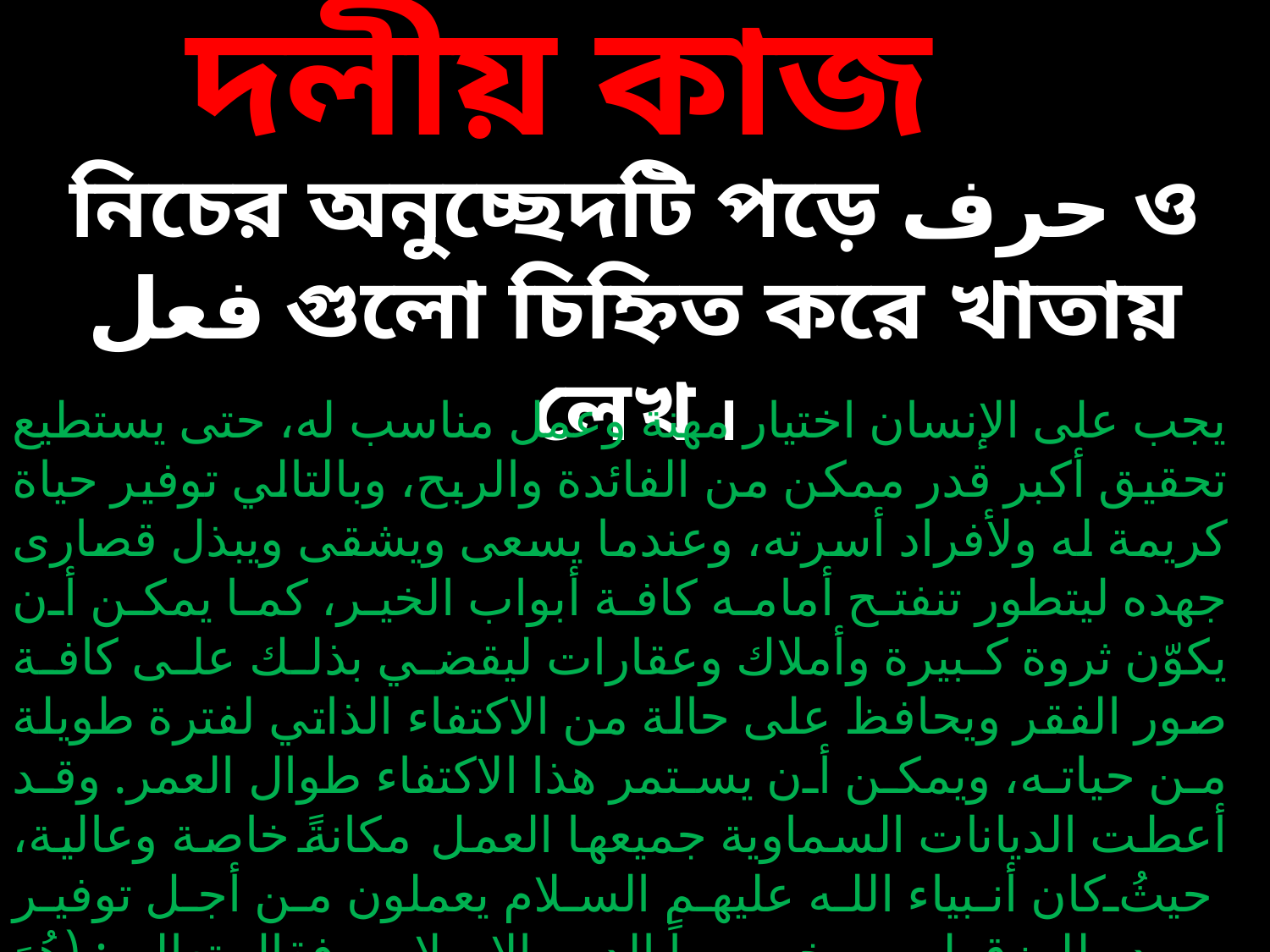

দলীয় কাজ
নিচের অনুচ্ছেদটি পড়ে حرف ও فعل গুলো চিহ্নিত করে খাতায় লেখ ।
يجب على الإنسان اختيار مهنة وعمل مناسب له، حتى يستطيع تحقيق أكبر قدر ممكن من الفائدة والربح، وبالتالي توفير حياة كريمة له ولأفراد أسرته، وعندما يسعى ويشقى ويبذل قصارى جهده ليتطور تنفتح أمامه كافة أبواب الخير، كما يمكن أن يكوّن ثروة كبيرة وأملاك وعقارات ليقضي بذلك على كافة صور الفقر ويحافظ على حالة من الاكتفاء الذاتي لفترة طويلة من حياته، ويمكن أن يستمر هذا الاكتفاء طوال العمر. وقد أعطت الديانات السماوية جميعها العمل مكانةً خاصة وعالية، حيثُ كان أنبياء الله عليهم السلام يعملون من أجل توفير مصدر للرزق لهم، وخصوصاً الدين الإسلامي فقال تعالى: (هُوَ الَّذِيْ جَعَلَ لَكُمْ الأَرْضَ ذَلُوْلاً فَامْشُوْا فِيْ مَنَاكِبِهَا وُكُلُوْا مِن رِّزْقِهِ وَإِلَيْهِ النُّشُوْرُ)